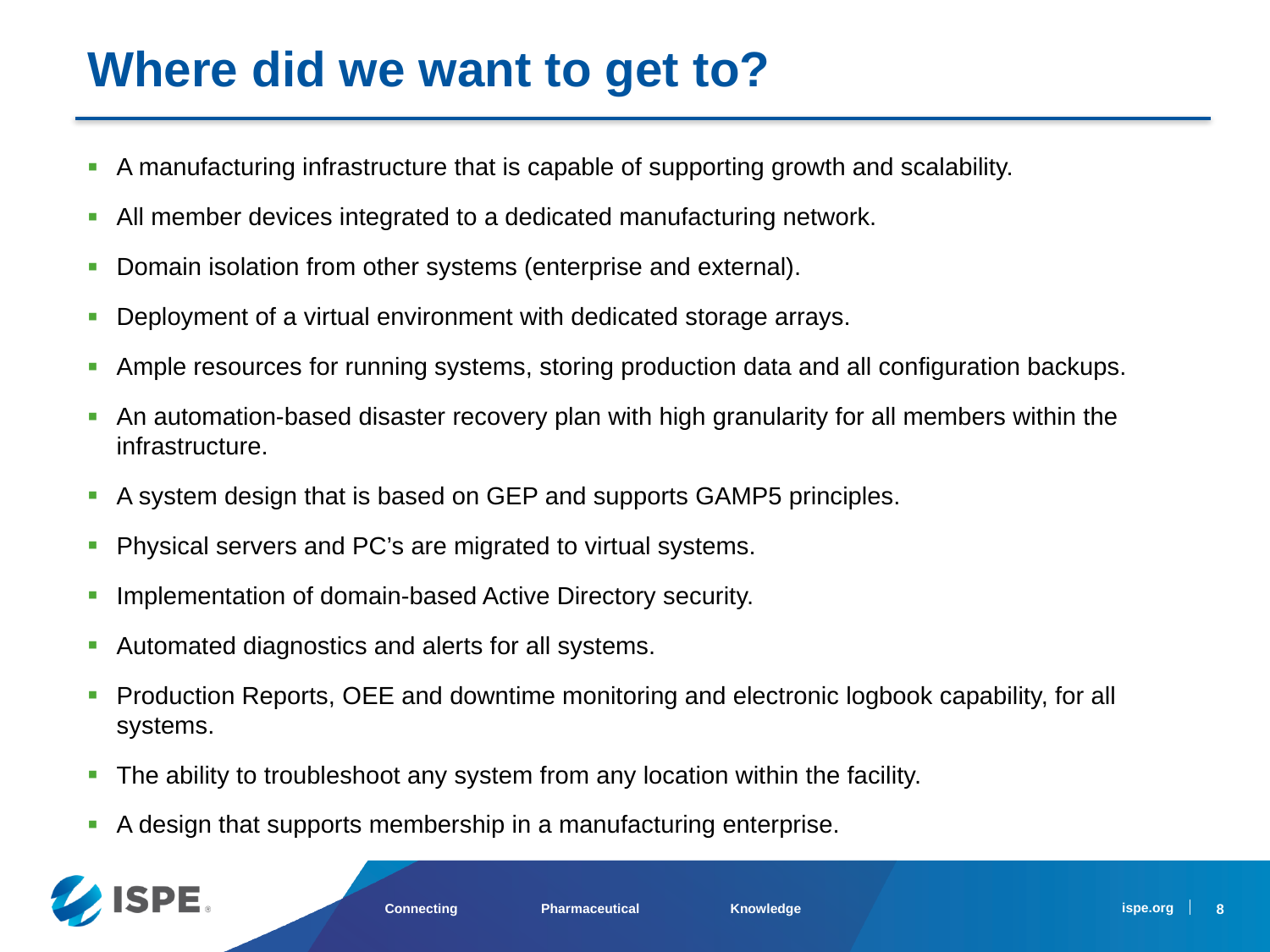

Where did we want to get to?
A manufacturing infrastructure that is capable of supporting growth and scalability.
All member devices integrated to a dedicated manufacturing network.
Domain isolation from other systems (enterprise and external).
Deployment of a virtual environment with dedicated storage arrays.
Ample resources for running systems, storing production data and all configuration backups.
An automation-based disaster recovery plan with high granularity for all members within the infrastructure.
A system design that is based on GEP and supports GAMP5 principles.
Physical servers and PC’s are migrated to virtual systems.
Implementation of domain-based Active Directory security.
Automated diagnostics and alerts for all systems.
Production Reports, OEE and downtime monitoring and electronic logbook capability, for all systems.
The ability to troubleshoot any system from any location within the facility.
A design that supports membership in a manufacturing enterprise.
8